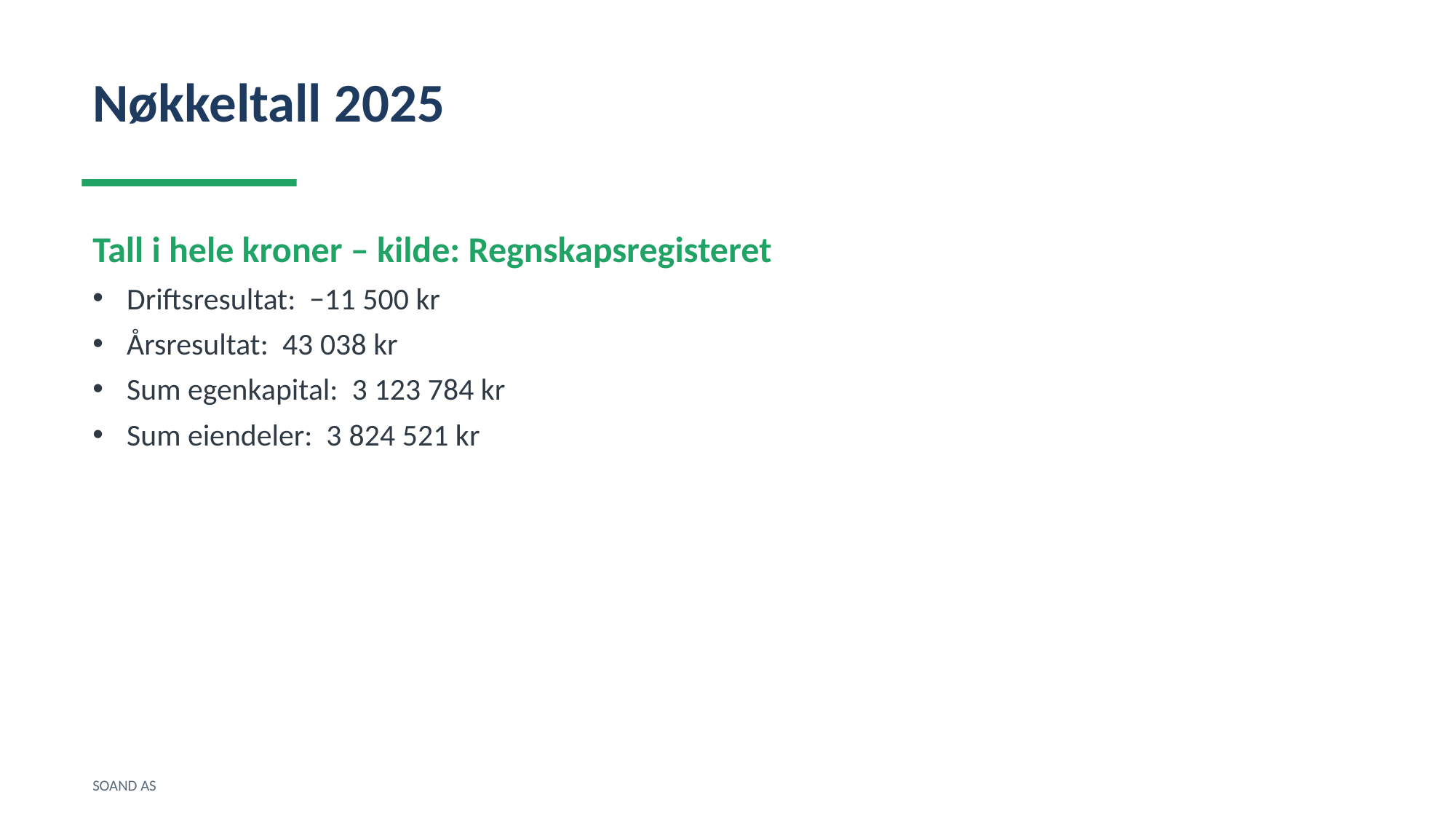

Nøkkeltall 2025

Tall i hele kroner – kilde: Regnskapsregisteret
Driftsresultat:  −11 500 kr
Årsresultat:  43 038 kr
Sum egenkapital:  3 123 784 kr
Sum eiendeler:  3 824 521 kr
SOAND AS